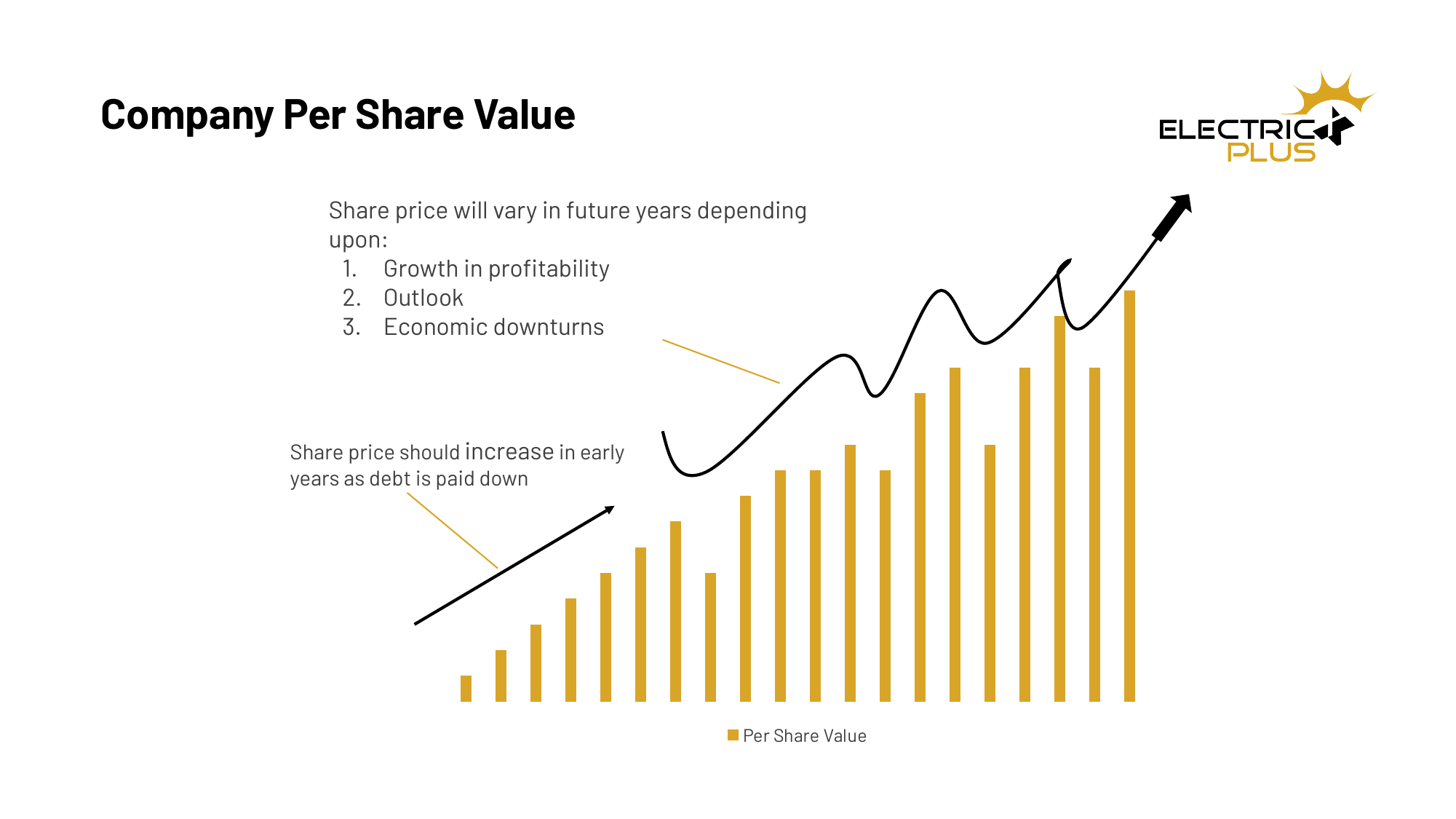

# Company Per Share Value
Share price will vary in future years depending upon:
Growth in profitability
Outlook
Economic downturns

### Chart

| Category | Per Share Value |
|---|---|
| Year 1 | 1.0 |
| Year 2 | 2.0 |
| Year 3 | 3.0 |
| Year 4 | 4.0 |
| Year 5 | 5.0 |
| Year 6 | 6.0 |
| Year 7 | 7.0 |
| Year 8 | 5.0 |
| Year 9 | 8.0 |
| Year 10 | 9.0 |
| Year 11 | 9.0 |
| Year 12 | 10.0 |
| Year 13 | 9.0 |
| Year 14 | 12.0 |
| Year 15 | 13.0 |
| Year 16 | 10.0 |
| Year 17 | 13.0 |
| Year 18 | 15.0 |
| Year 19 | 13.0 |
| Year 20 | 16.0 |
Share price should increase in early years as debt is paid down